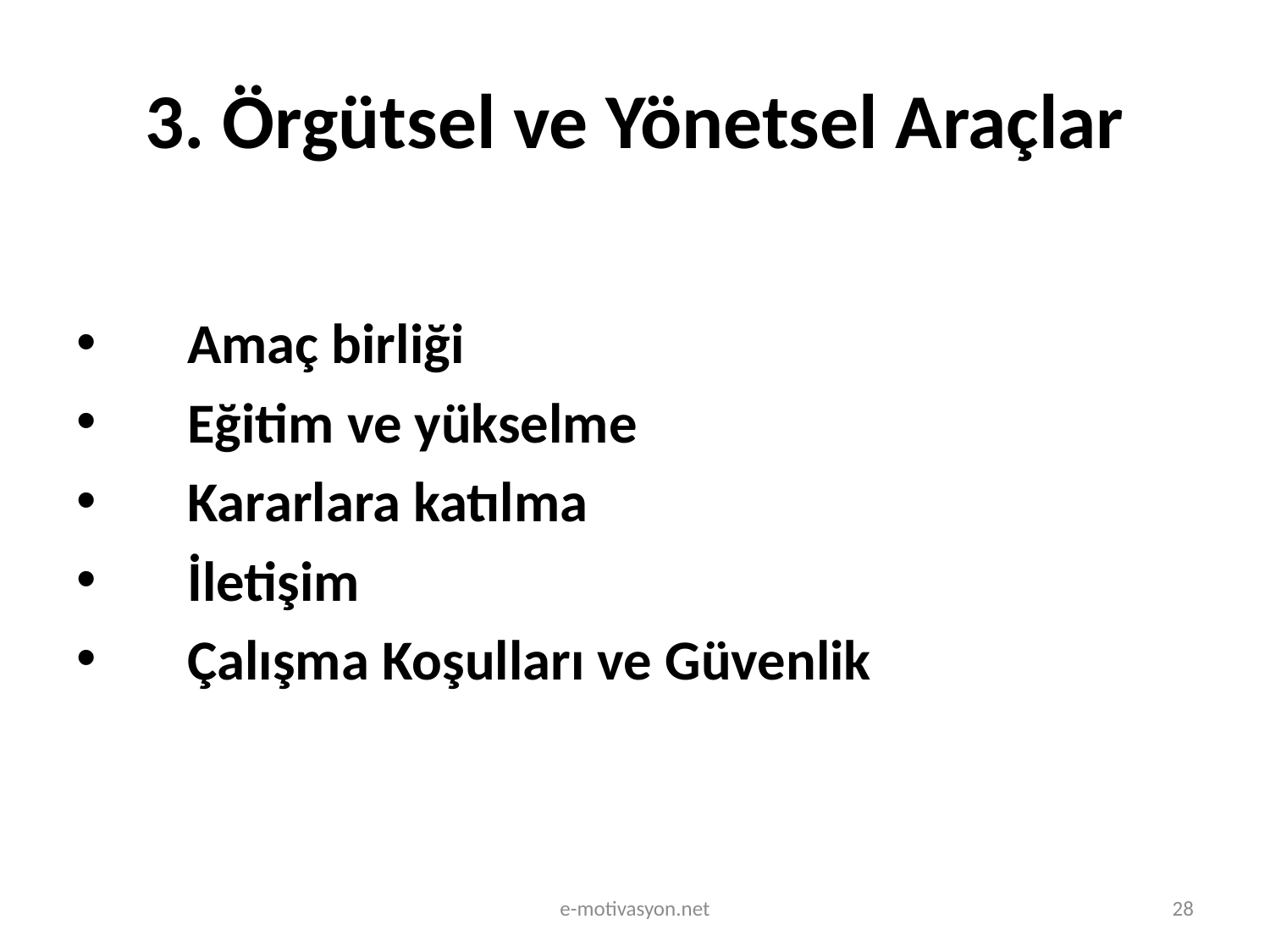

# 3. Örgütsel ve Yönetsel Araçlar

     Amaç birliği
     Eğitim ve yükselme
     Kararlara katılma
     İletişim
     Çalışma Koşulları ve Güvenlik
e-motivasyon.net
28